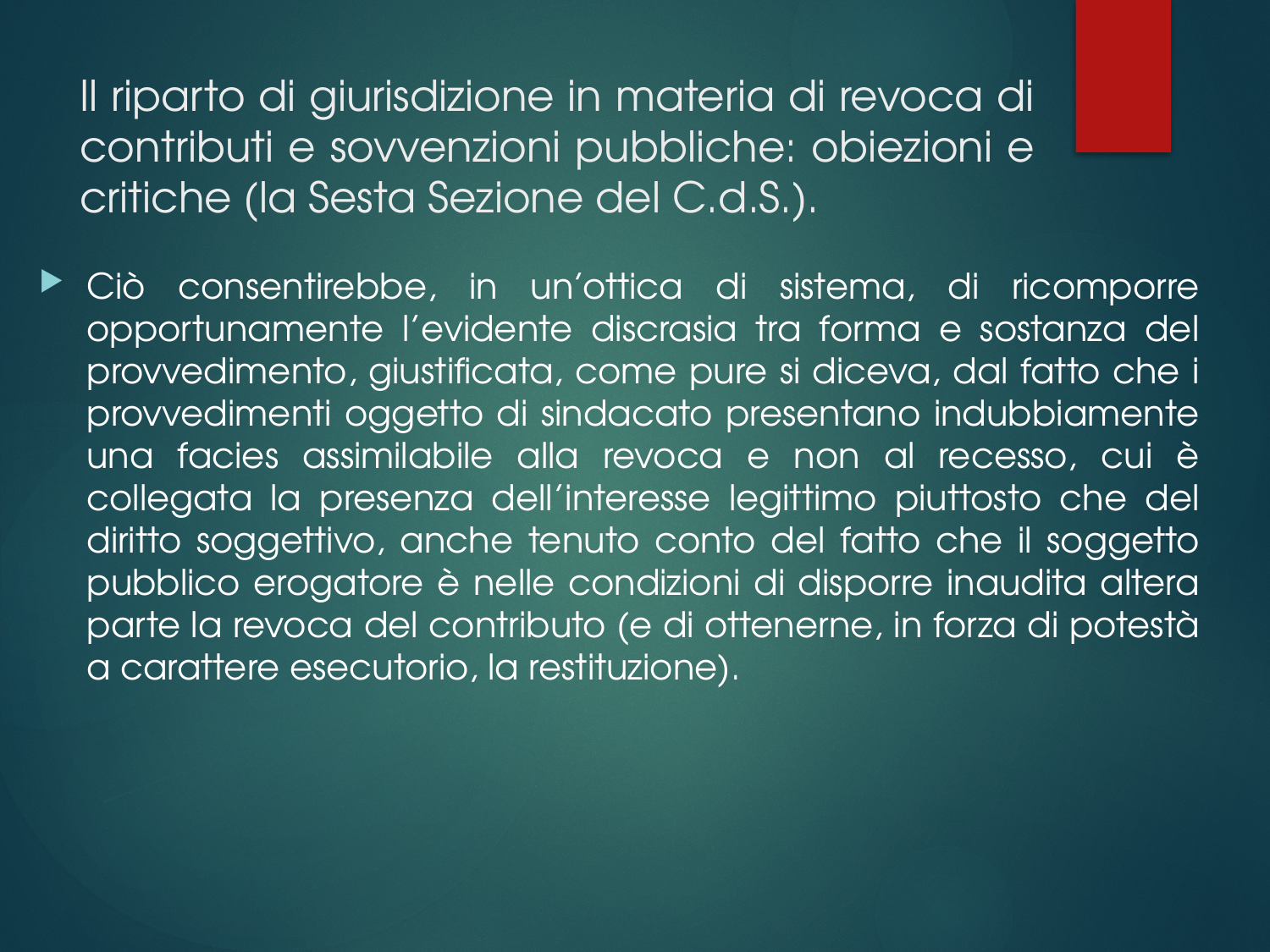

# Il riparto di giurisdizione in materia di revoca di contributi e sovvenzioni pubbliche: obiezioni e critiche (la Sesta Sezione del C.d.S.).
Ciò consentirebbe, in un’ottica di sistema, di ricomporre opportunamente l’evidente discrasia tra forma e sostanza del provvedimento, giustificata, come pure si diceva, dal fatto che i provvedimenti oggetto di sindacato presentano indubbiamente una facies assimilabile alla revoca e non al recesso, cui è collegata la presenza dell’interesse legittimo piuttosto che del diritto soggettivo, anche tenuto conto del fatto che il soggetto pubblico erogatore è nelle condizioni di disporre inaudita altera parte la revoca del contributo (e di ottenerne, in forza di potestà a carattere esecutorio, la restituzione).